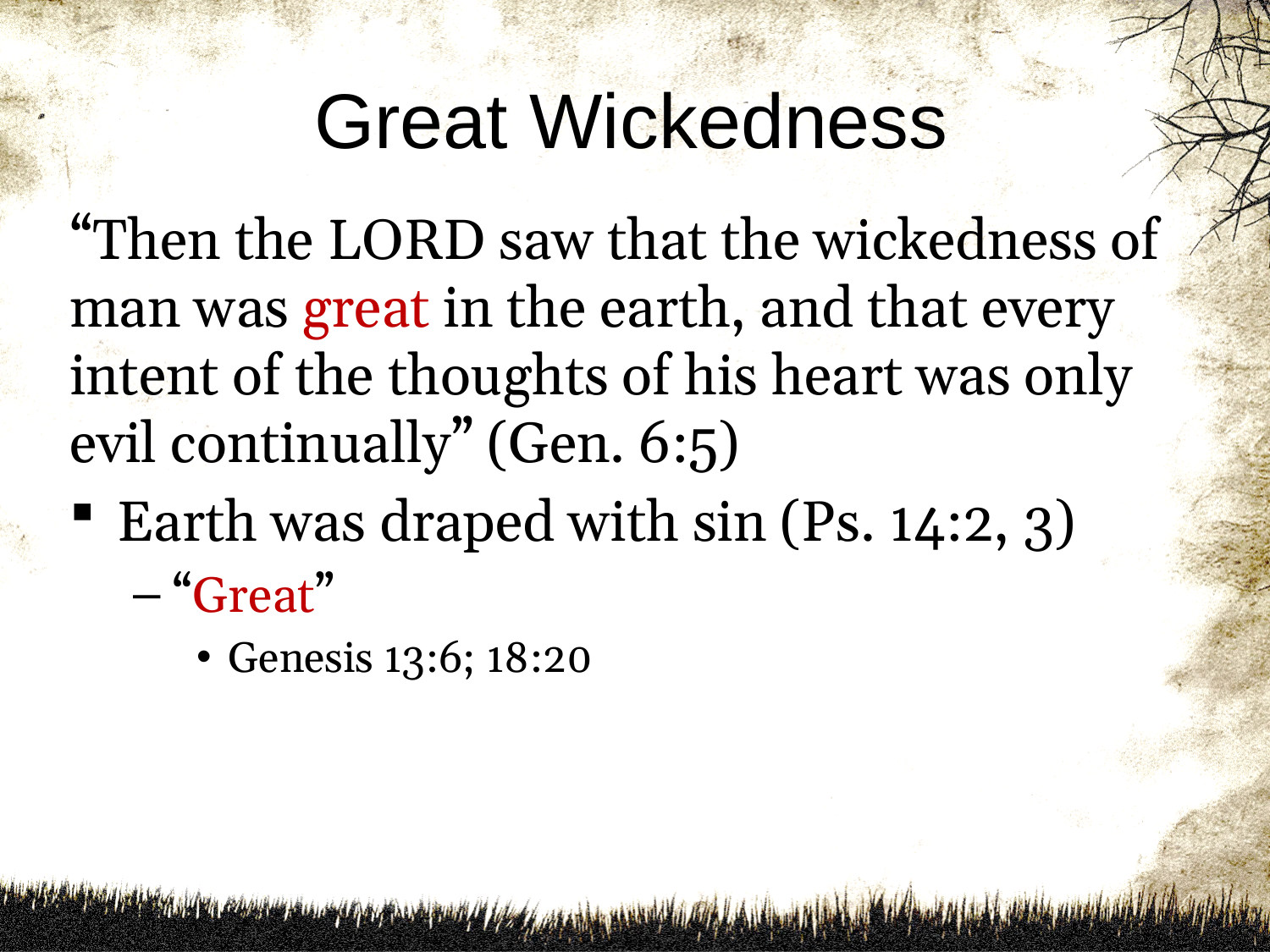

# Great Wickedness
“Then the LORD saw that the wickedness of man was great in the earth, and that every intent of the thoughts of his heart was only evil continually” (Gen. 6:5)
Earth was draped with sin (Ps. 14:2, 3)
“Great”
Genesis 13:6; 18:20